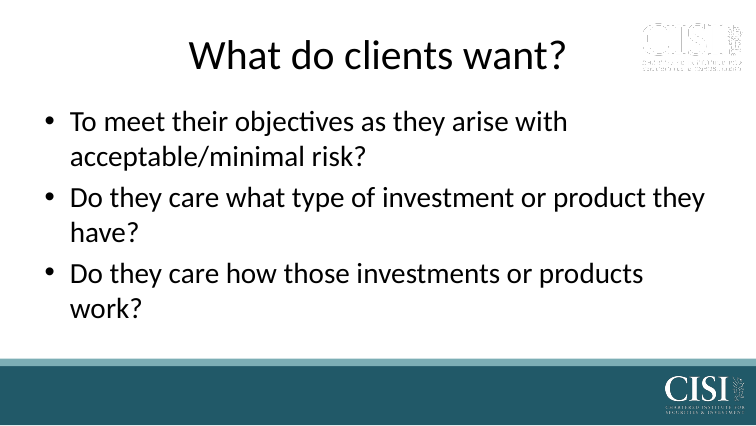

# What do clients want?
To meet their objectives as they arise with acceptable/minimal risk?
Do they care what type of investment or product they have?
Do they care how those investments or products work?